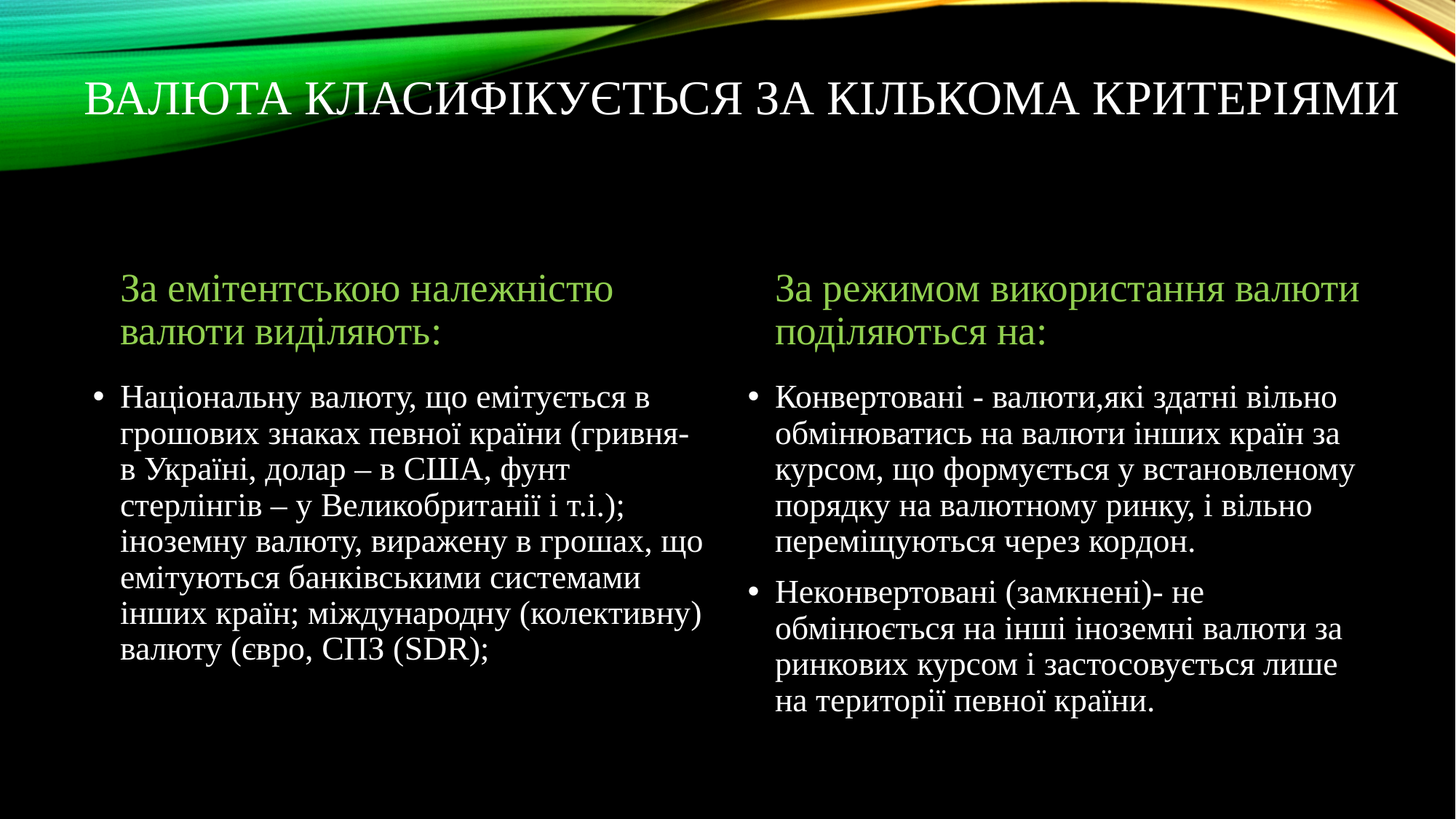

# Валюта класифікується за кількома критеріями
За емітентською належністю валюти виділяють:
За режимом використання валюти поділяються на:
Національну валюту, що емітується в грошових знаках певної країни (гривня- в Україні, долар – в США, фунт стерлінгів – у Великобританії і т.і.); іноземну валюту, виражену в грошах, що емітуються банківськими системами інших країн; міждународну (колективну) валюту (євро, СПЗ (SDR);
Конвертовані - валюти,які здатні вільно обмінюватись на валюти інших країн за курсом, що формується у встановленому порядку на валютному ринку, і вільно переміщуються через кордон.
Неконвертовані (замкнені)- не обмінюється на інші іноземні валюти за ринкових курсом і застосовується лише на території певної країни.